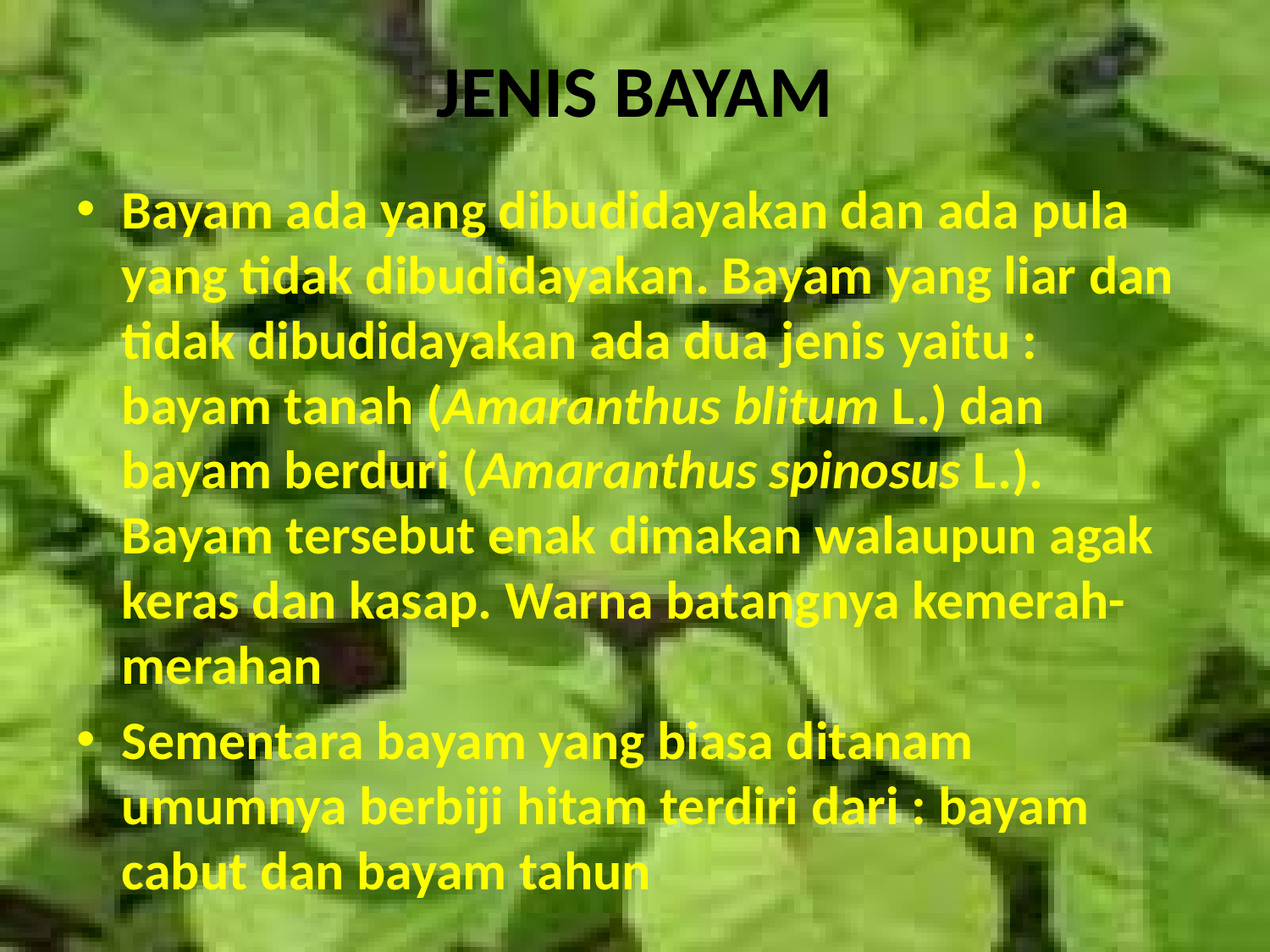

# JENIS BAYAM
Bayam ada yang dibudidayakan dan ada pula yang tidak dibudidayakan. Bayam yang liar dan tidak dibudidayakan ada dua jenis yaitu : bayam tanah (Amaranthus blitum L.) dan bayam berduri (Amaranthus spinosus L.). Bayam tersebut enak dimakan walaupun agak keras dan kasap. Warna batangnya kemerah-merahan
Sementara bayam yang biasa ditanam umumnya berbiji hitam terdiri dari : bayam cabut dan bayam tahun